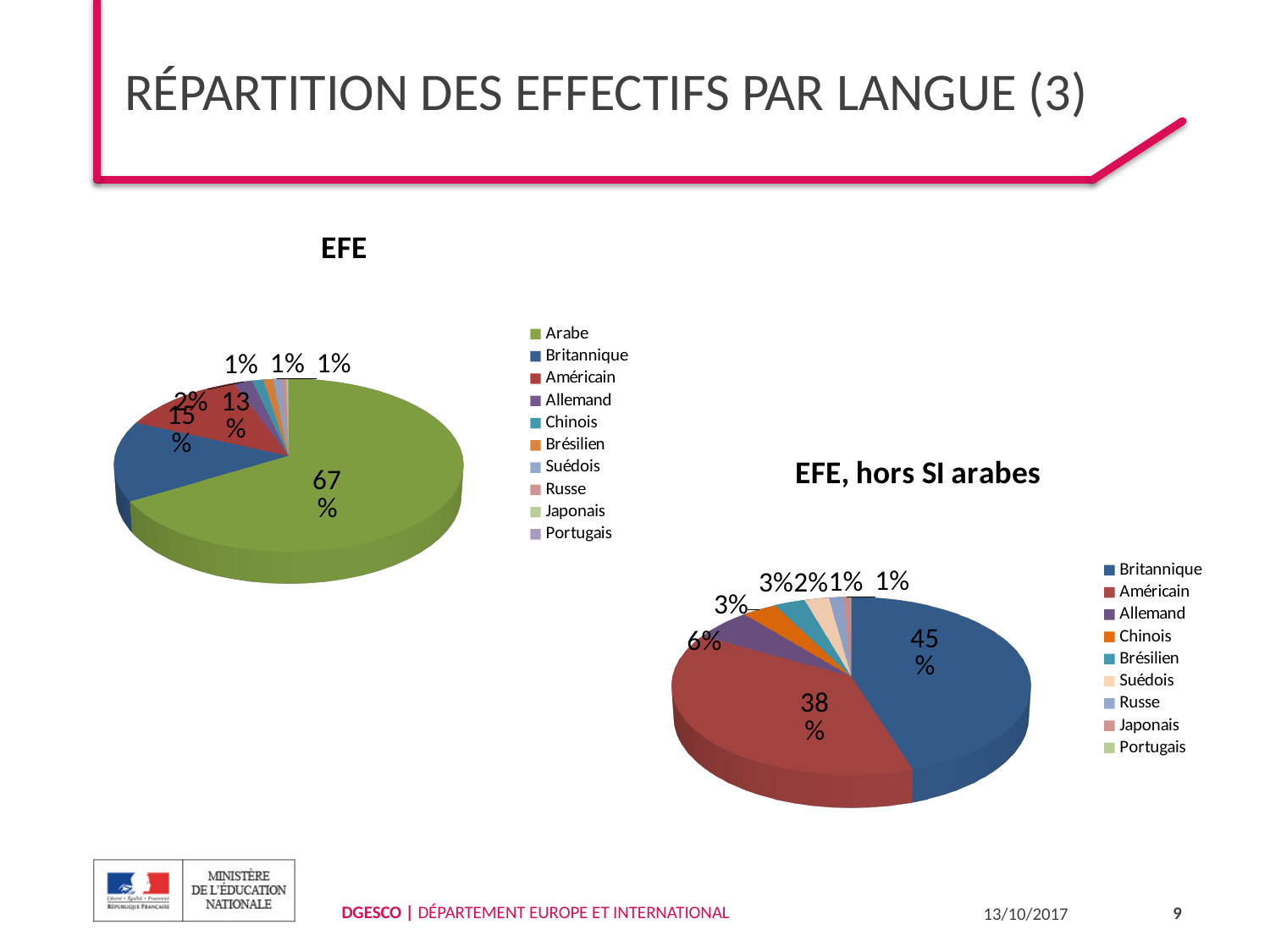

# Répartition des effectifs par langue (3)

[unsupported chart]

[unsupported chart]

9